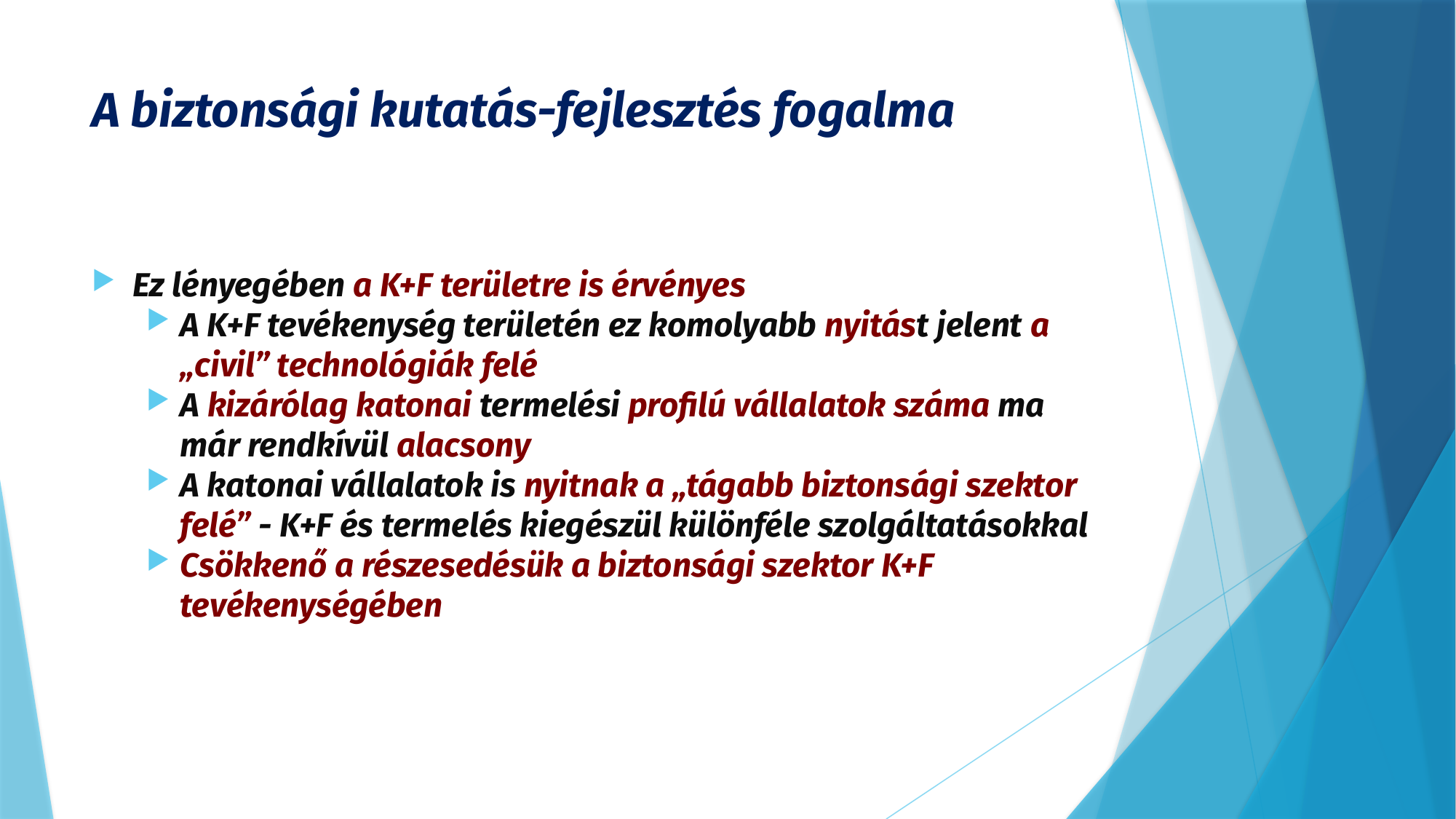

# A biztonsági kutatás-fejlesztés fogalma
Ez lényegében a K+F területre is érvényes
A K+F tevékenység területén ez komolyabb nyitást jelent a „civil” technológiák felé
A kizárólag katonai termelési profilú vállalatok száma ma már rendkívül alacsony
A katonai vállalatok is nyitnak a „tágabb biztonsági szektor felé” - K+F és termelés kiegészül különféle szolgáltatásokkal
Csökkenő a részesedésük a biztonsági szektor K+F tevékenységében